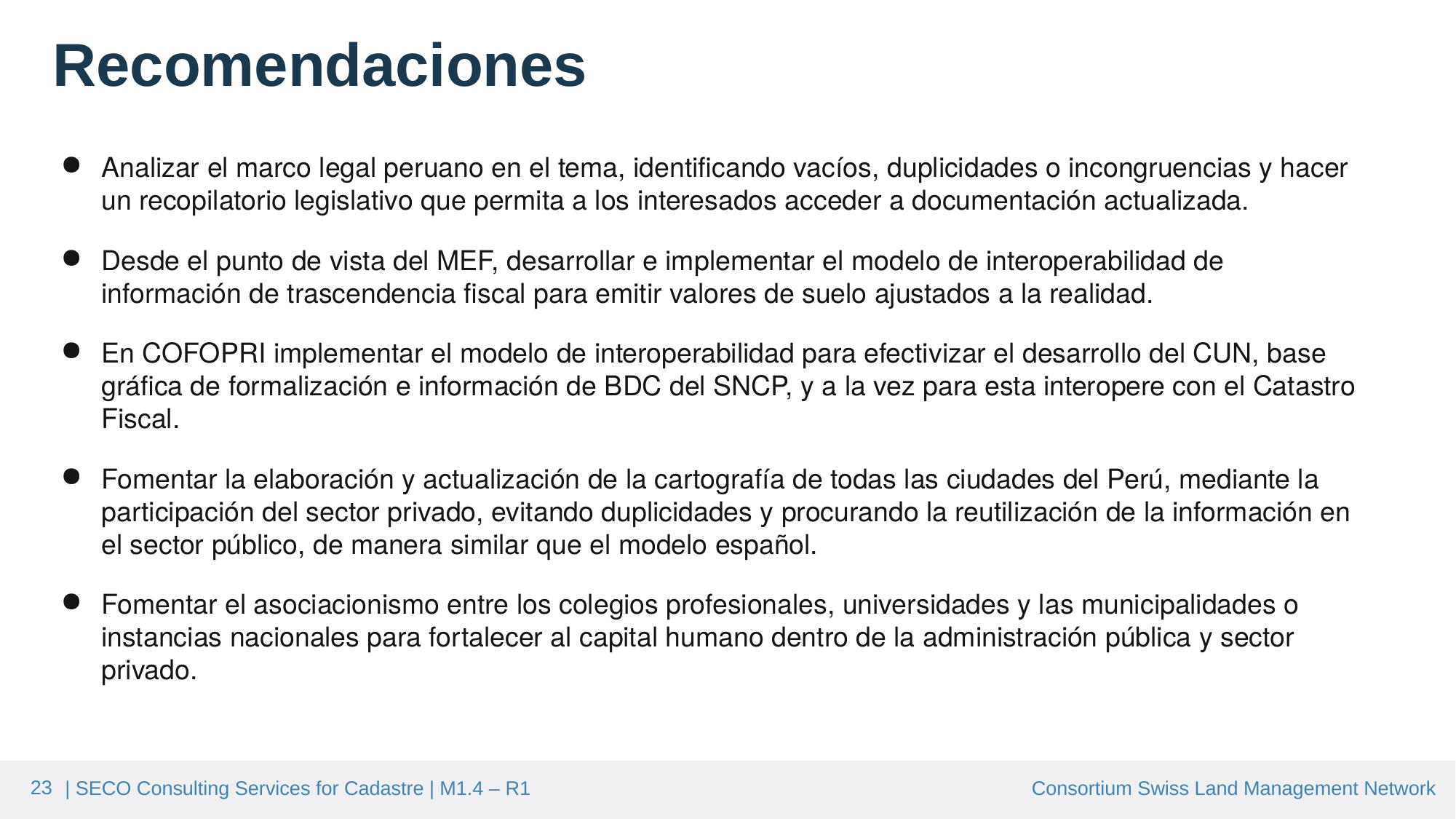

Recomendaciones
Analizar el marco legal peruano en el tema, identificando vacíos, duplicidades o incongruencias y hacer un recopilatorio legislativo que permita a los interesados acceder a documentación actualizada.
Desde el punto de vista del MEF, desarrollar e implementar el modelo de interoperabilidad de información de trascendencia fiscal para emitir valores de suelo ajustados a la realidad.
En COFOPRI implementar el modelo de interoperabilidad para efectivizar el desarrollo del CUN, base gráfica de formalización e información de BDC del SNCP, y a la vez para esta interopere con el Catastro Fiscal.
Fomentar la elaboración y actualización de la cartografía de todas las ciudades del Perú, mediante la participación del sector privado, evitando duplicidades y procurando la reutilización de la información en el sector público, de manera similar que el modelo español.
Fomentar el asociacionismo entre los colegios profesionales, universidades y las municipalidades o instancias nacionales para fortalecer al capital humano dentro de la administración pública y sector privado.

23